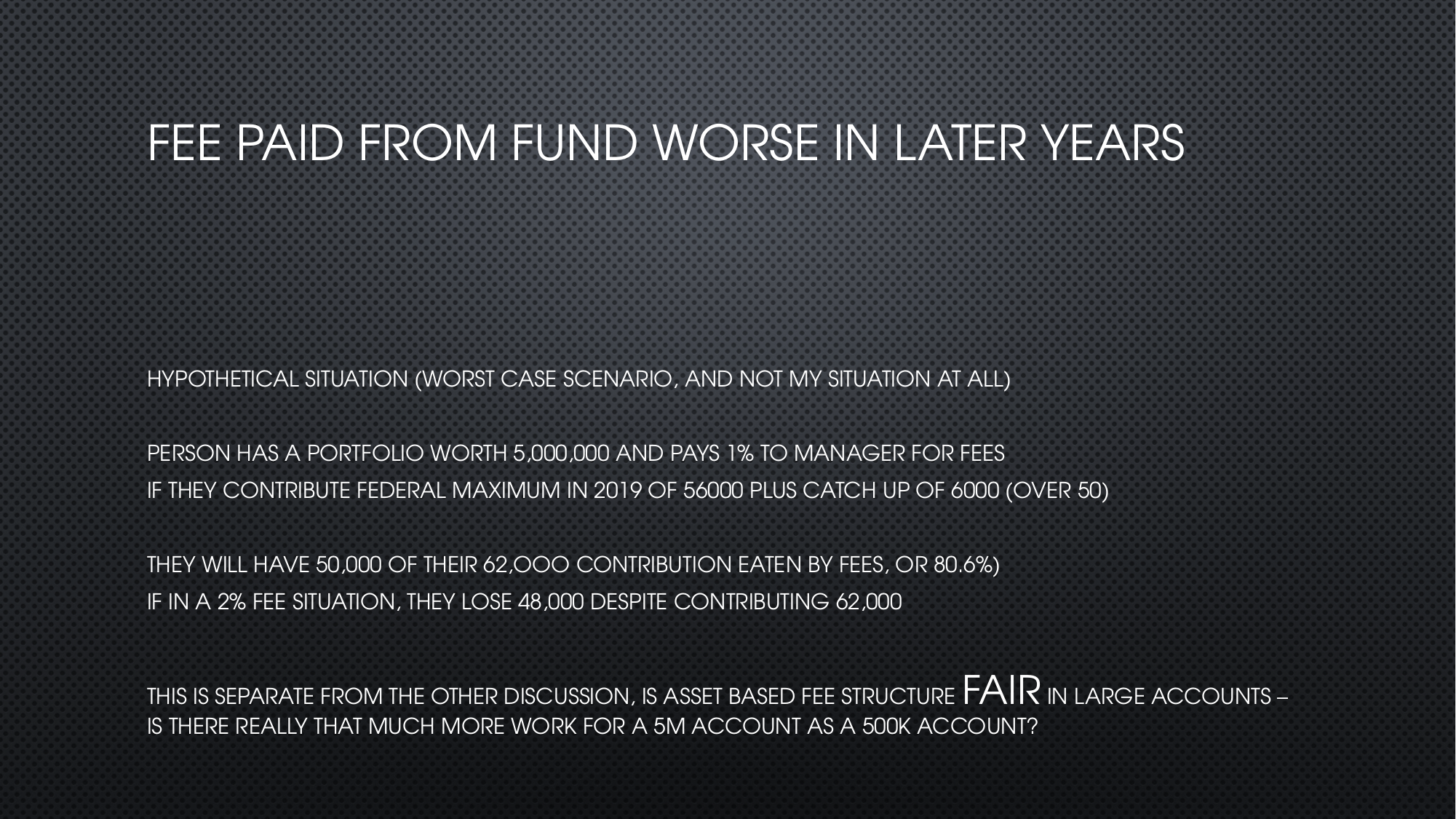

# Fee paid from fund worse in later years
Hypothetical situation (worst case scenario, and not my situation at all)

Person has a portfolio worth 5,000,000 and pays 1% to manager for fees
If they contribute federal maximum in 2019 of 56000 plus catch up of 6000 (over 50)

They will have 50,000 of their 62,ooo contribution eaten by fees, or 80.6%)
If in a 2% fee situation, they LOSE 48,000 despite contributing 62,000

This is separate from the other discussion, is Asset based fee structure fair in large accounts – is there really that much more work for a 5M account as a 500K account?